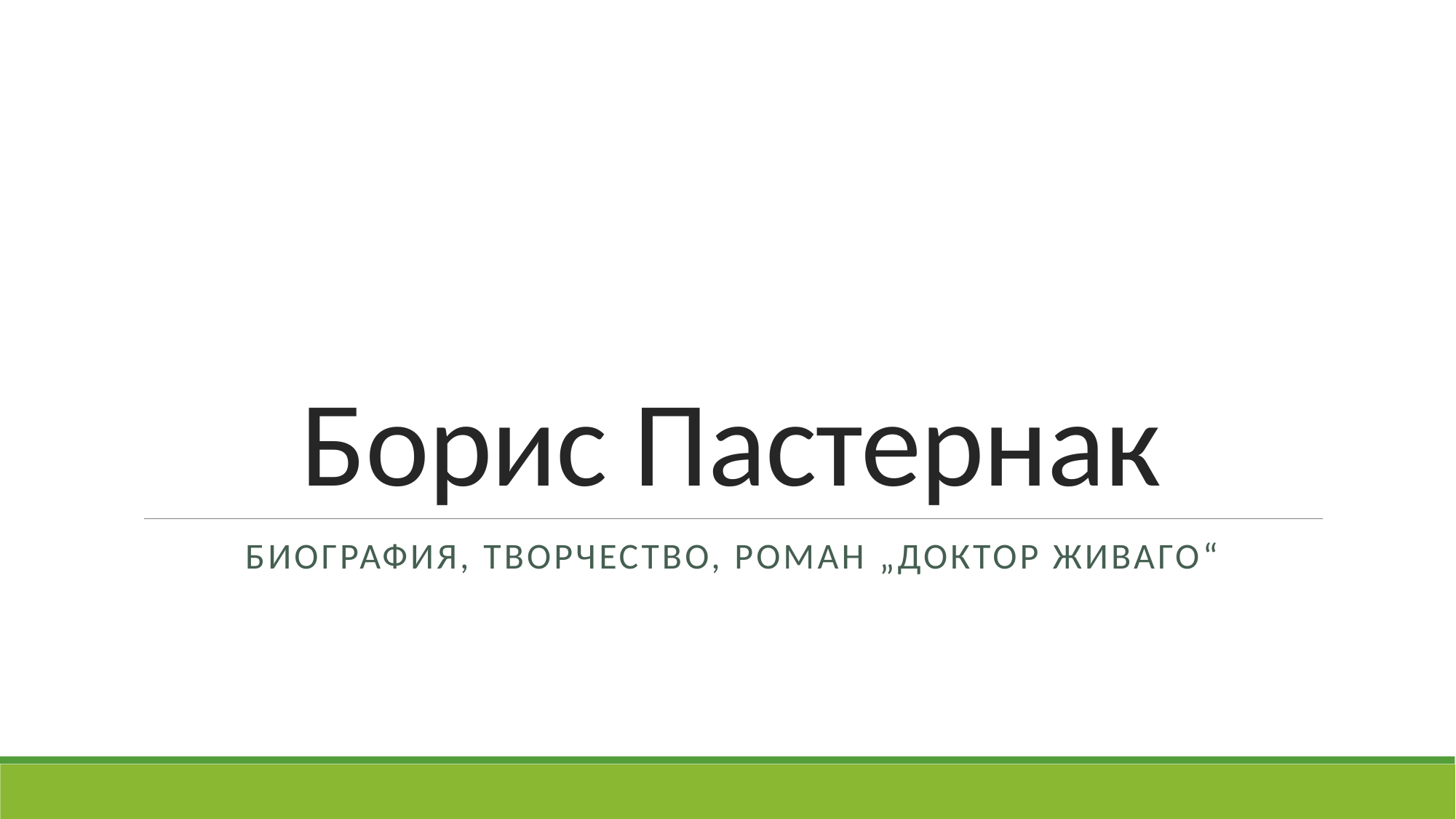

# Борис Пастернак
Биография, творчество, роман „Доктор живаго“